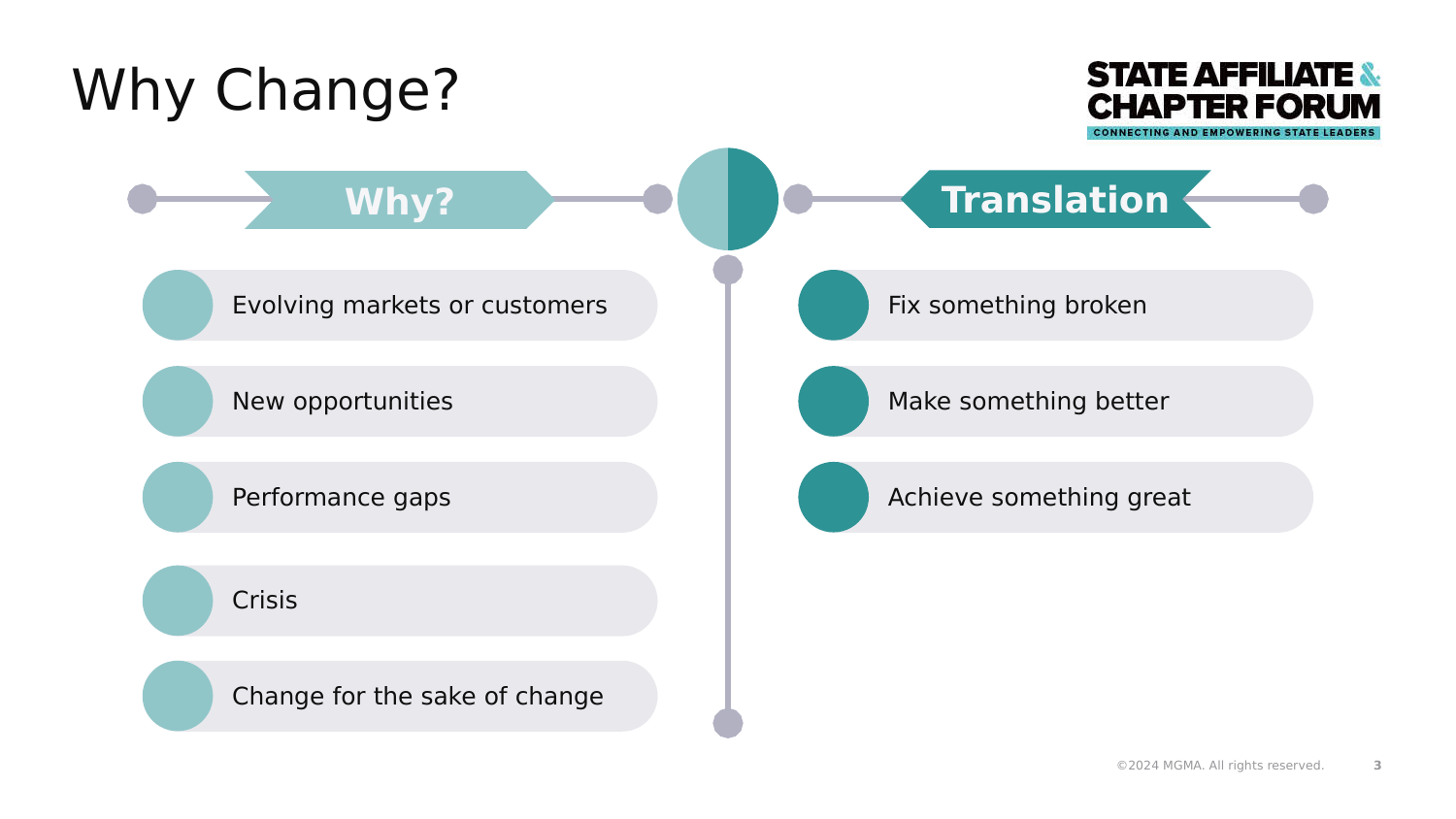

# Why Change?

Translation

Why?

Evolving markets or customers

New opportunities

Performance gaps

Crisis

Change for the sake of change

Fix something broken

Make something better

Achieve something great